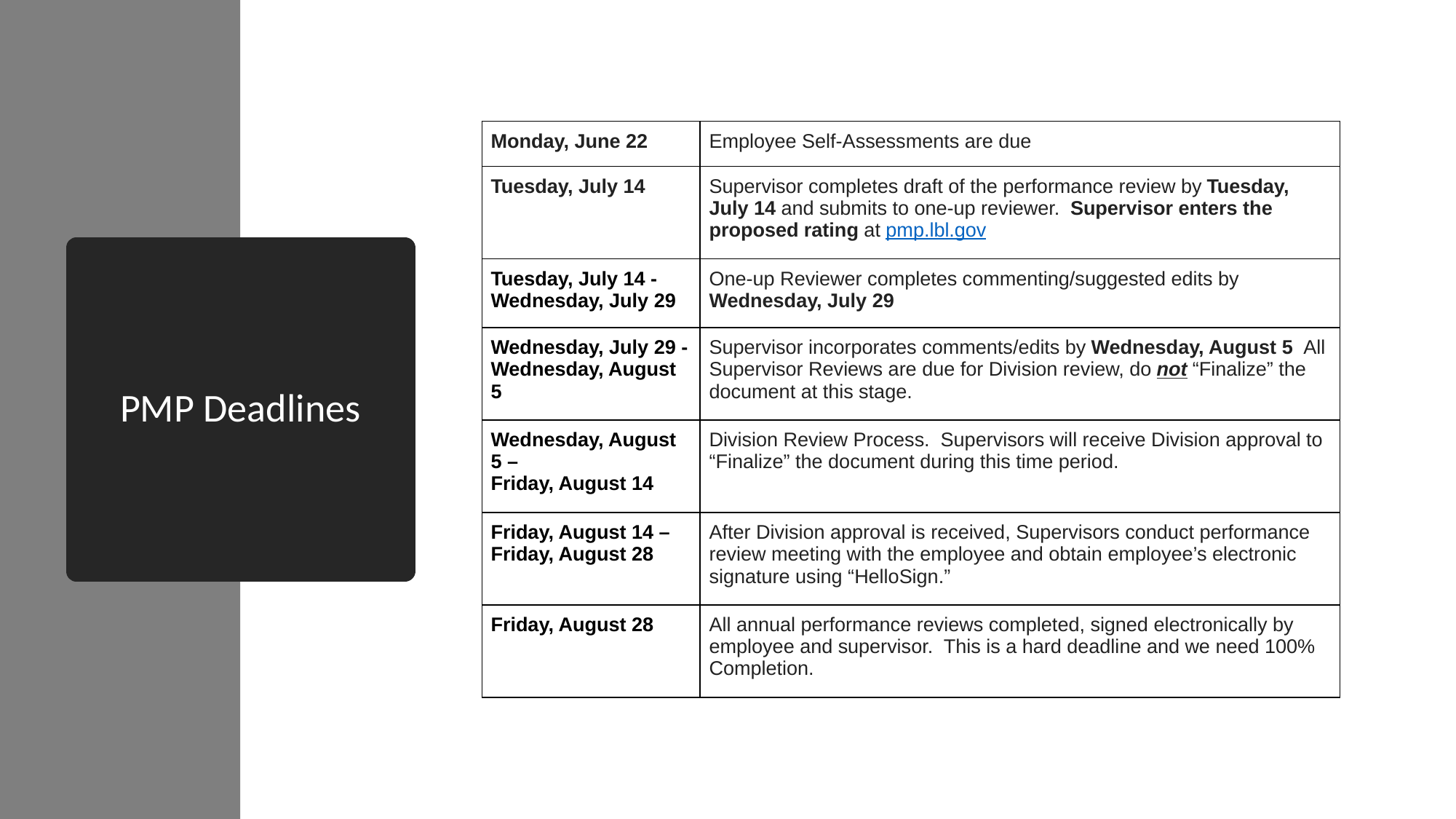

| Monday, June 22 | Employee Self-Assessments are due |
| --- | --- |
| Tuesday, July 14 | Supervisor completes draft of the performance review by Tuesday, July 14 and submits to one-up reviewer.  Supervisor enters the proposed rating at pmp.lbl.gov |
| Tuesday, July 14 - Wednesday, July 29 | One-up Reviewer completes commenting/suggested edits by Wednesday, July 29 |
| Wednesday, July 29 - Wednesday, August 5 | Supervisor incorporates comments/edits by Wednesday, August 5  All Supervisor Reviews are due for Division review, do not “Finalize” the document at this stage. |
| Wednesday, August 5 – Friday, August 14 | Division Review Process.  Supervisors will receive Division approval to “Finalize” the document during this time period. |
| Friday, August 14 – Friday, August 28 | After Division approval is received, Supervisors conduct performance review meeting with the employee and obtain employee’s electronic signature using “HelloSign.” |
| Friday, August 28 | All annual performance reviews completed, signed electronically by employee and supervisor.  This is a hard deadline and we need 100% Completion. |
# PMP Deadlines